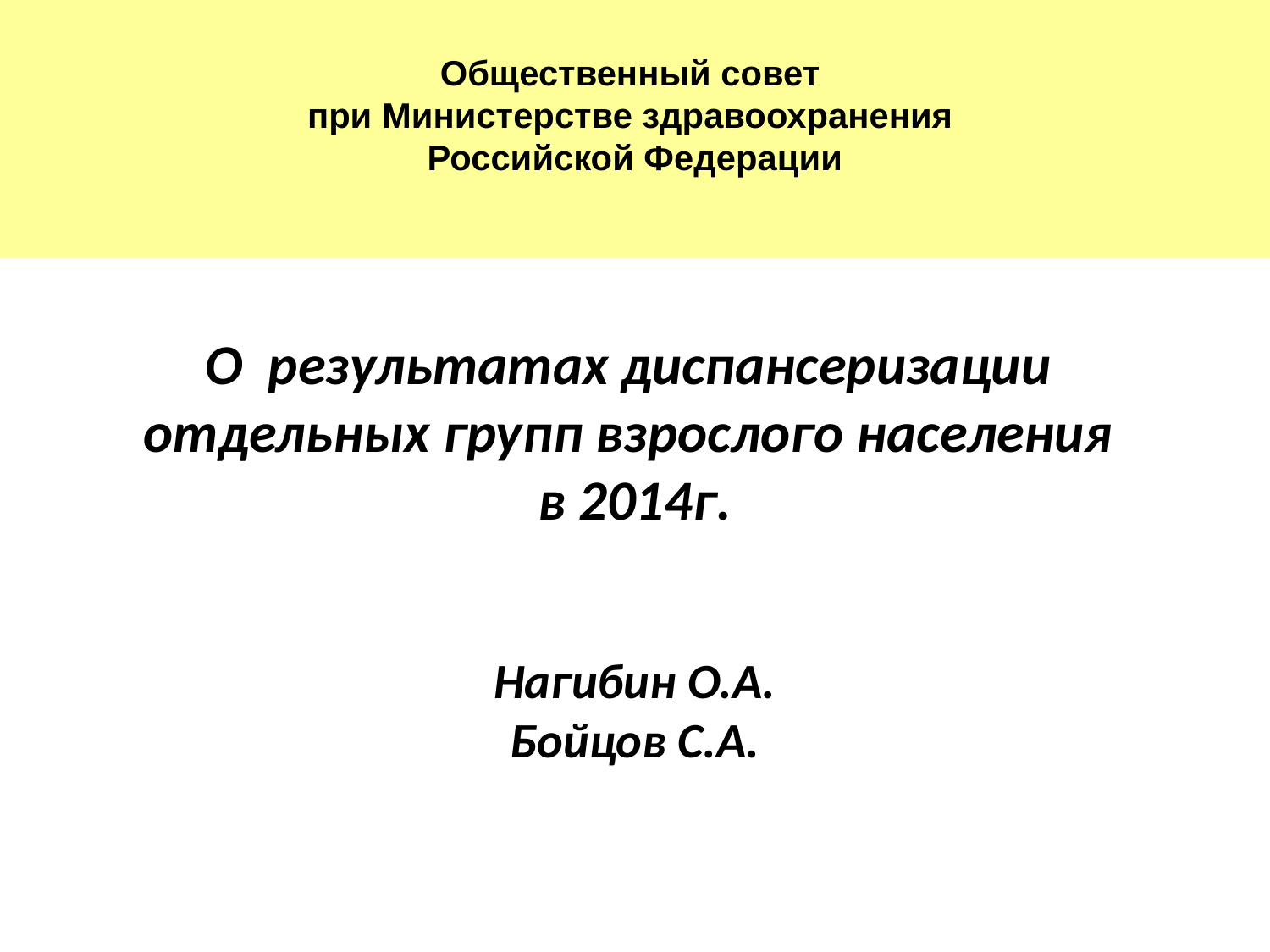

Общественный совет
при Министерстве здравоохранения
Российской Федерации
# О  результатах диспансеризации отдельных групп взрослого населения в 2014г. Нагибин О.А. Бойцов С.А.